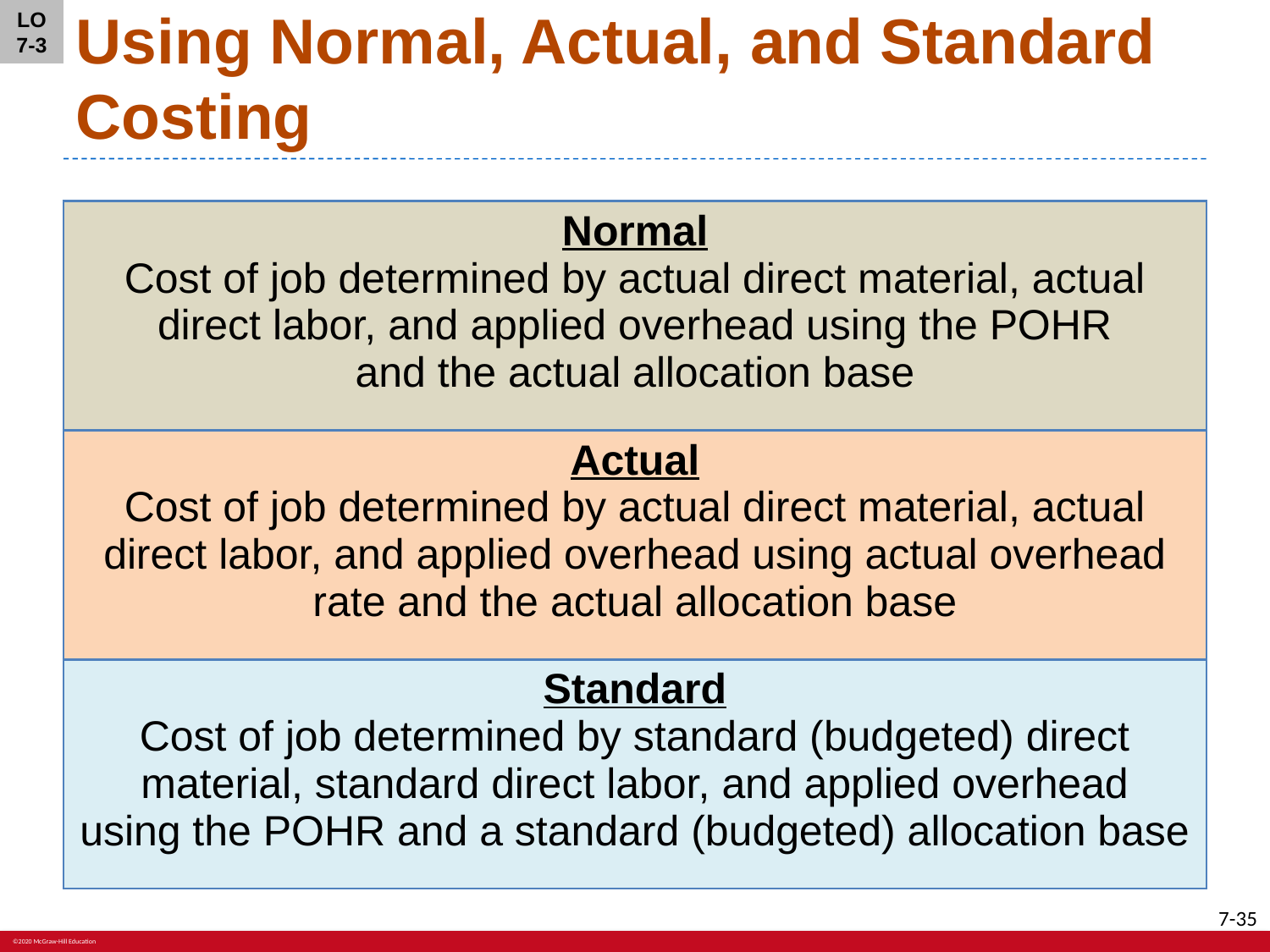

LO 7-3
# Using Normal, Actual, and Standard Costing
| Normal Cost of job determined by actual direct material, actual direct labor, and applied overhead using the POHR and the actual allocation base |
| --- |
| Actual Cost of job determined by actual direct material, actual direct labor, and applied overhead using actual overhead rate and the actual allocation base |
| Standard Cost of job determined by standard (budgeted) direct material, standard direct labor, and applied overhead using the POHR and a standard (budgeted) allocation base |